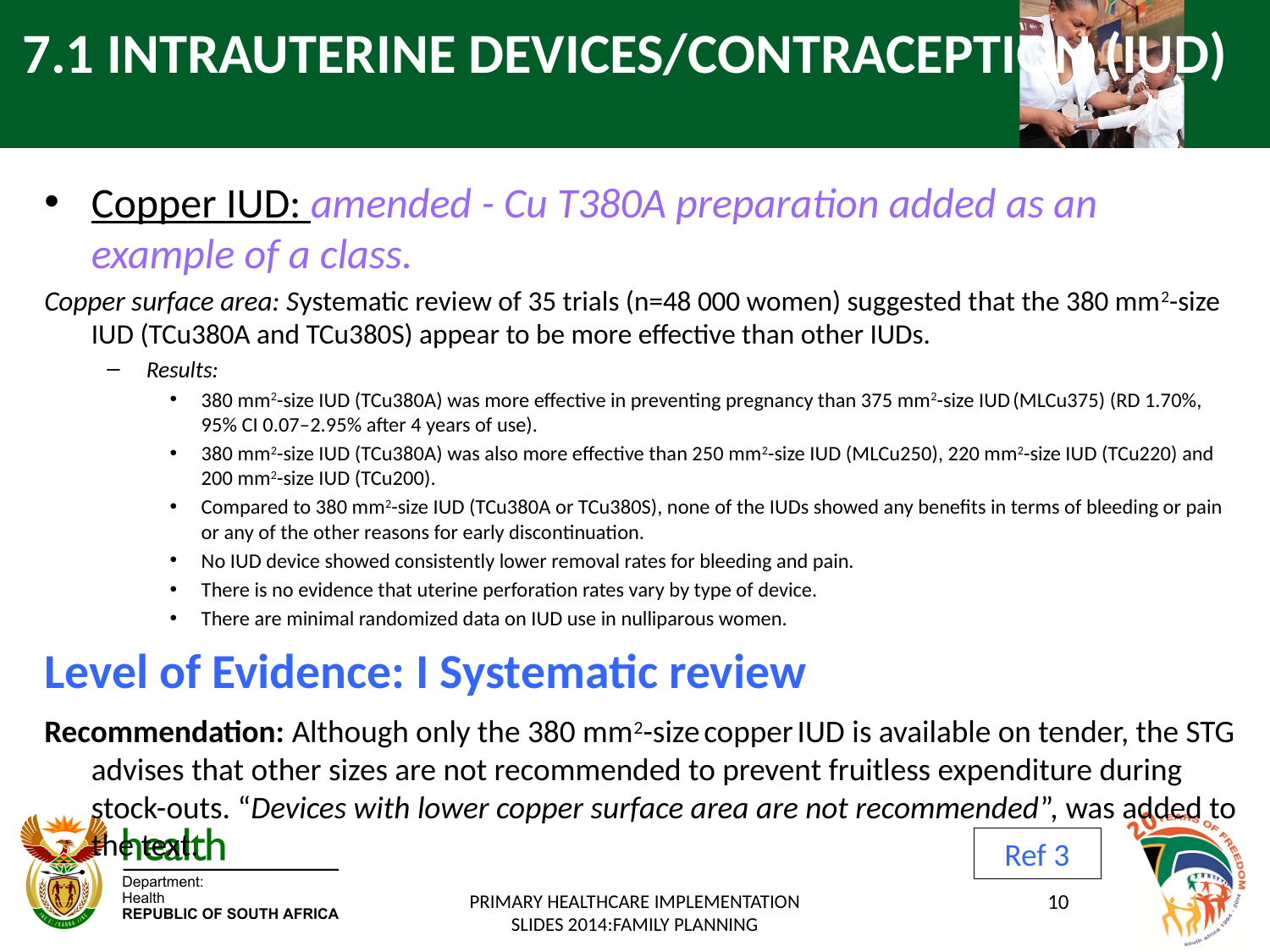

# 7.1 INTRAUTERINE DEVICES/CONTRACEPTION (IUD)
Copper IUD: amended - Cu T380A preparation added as an example of a class.
Copper surface area: Systematic review of 35 trials (n=48 000 women) suggested that the 380 mm2-size IUD (TCu380A and TCu380S) appear to be more effective than other IUDs.
Results:
380 mm2-size IUD (TCu380A) was more effective in preventing pregnancy than 375 mm2-size IUD (MLCu375) (RD 1.70%, 95% CI 0.07–2.95% after 4 years of use).
380 mm2-size IUD (TCu380A) was also more effective than 250 mm2-size IUD (MLCu250), 220 mm2-size IUD (TCu220) and 200 mm2-size IUD (TCu200).
Compared to 380 mm2-size IUD (TCu380A or TCu380S), none of the IUDs showed any benefits in terms of bleeding or pain or any of the other reasons for early discontinuation.
No IUD device showed consistently lower removal rates for bleeding and pain.
There is no evidence that uterine perforation rates vary by type of device.
There are minimal randomized data on IUD use in nulliparous women.
Level of Evidence: I Systematic review

Recommendation: Although only the 380 mm2-size copper IUD is available on tender, the STG advises that other sizes are not recommended to prevent fruitless expenditure during stock-outs. “Devices with lower copper surface area are not recommended”, was added to the text.
Ref 3
PRIMARY HEALTHCARE IMPLEMENTATION SLIDES 2014:FAMILY PLANNING
10